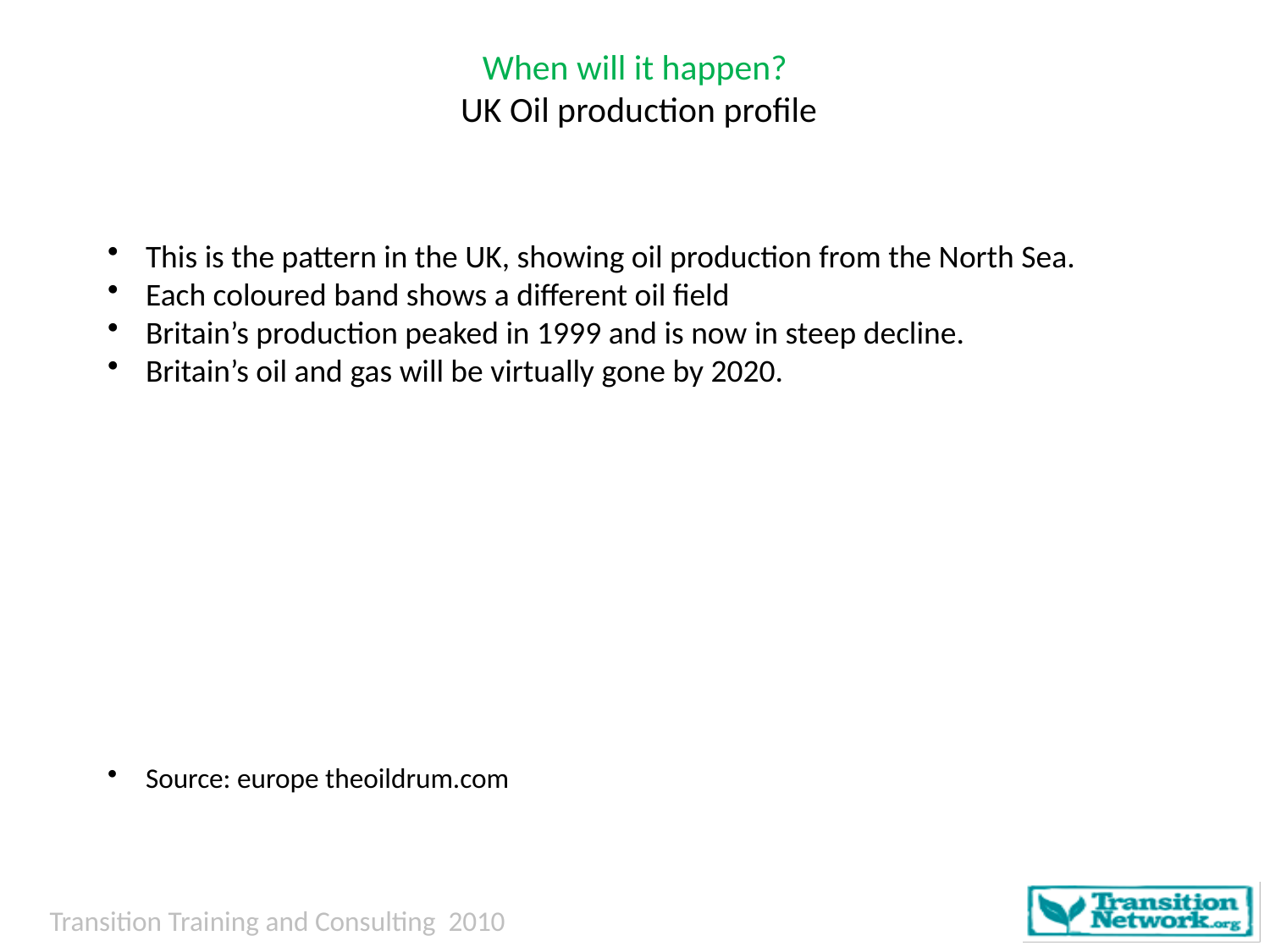

# When will it happen? UK Oil production profile

This is the pattern in the UK, showing oil production from the North Sea.
Each coloured band shows a different oil field
Britain’s production peaked in 1999 and is now in steep decline.
Britain’s oil and gas will be virtually gone by 2020.

Source: europe theoildrum.com